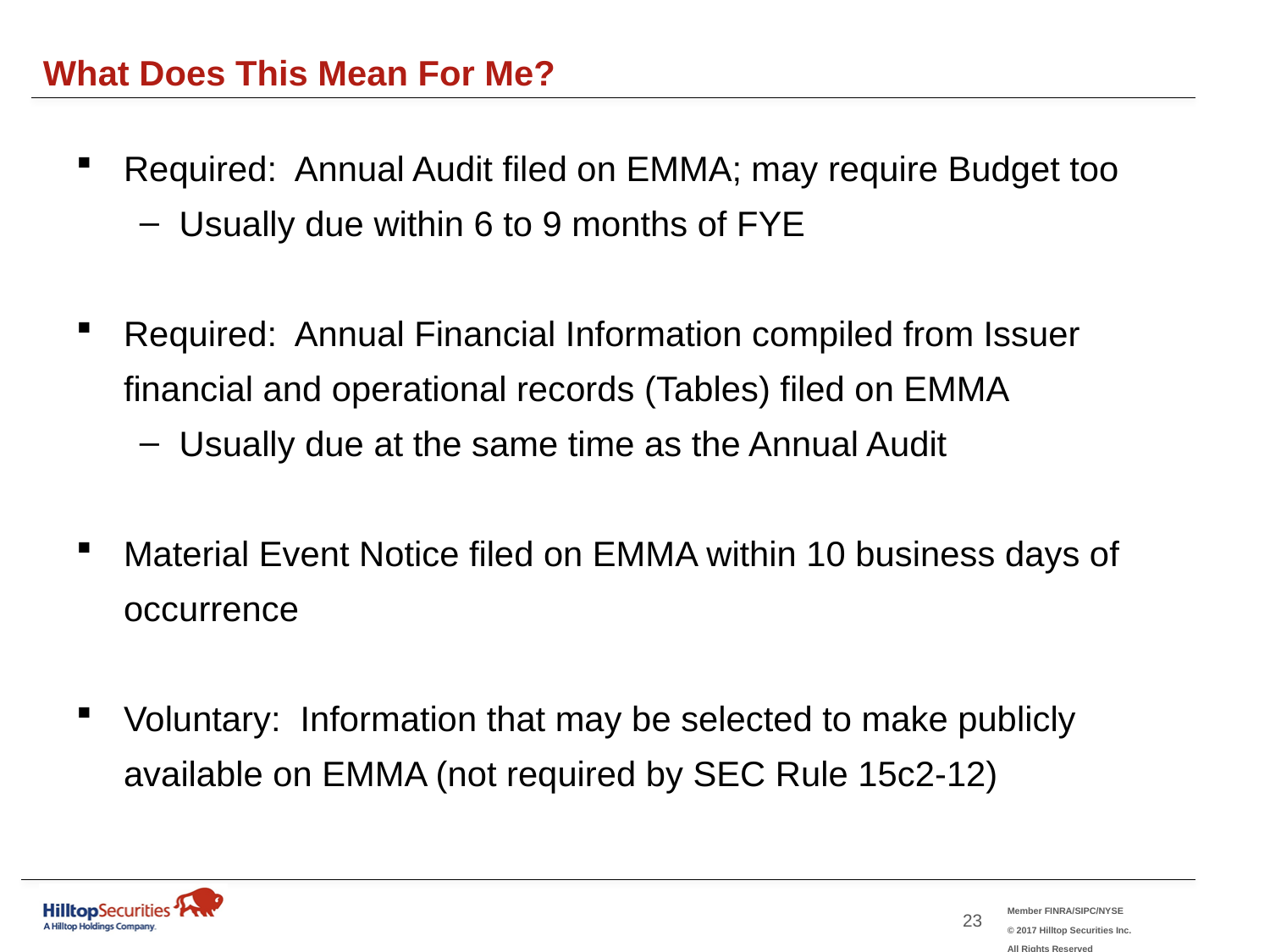

What Does This Mean For Me?
Required:  Annual Audit filed on EMMA; may require Budget too
Usually due within 6 to 9 months of FYE

Required:  Annual Financial Information compiled from Issuer financial and operational records (Tables) filed on EMMA
Usually due at the same time as the Annual Audit

Material Event Notice filed on EMMA within 10 business days of occurrence

Voluntary:  Information that may be selected to make publicly available on EMMA (not required by SEC Rule 15c2-12)

23